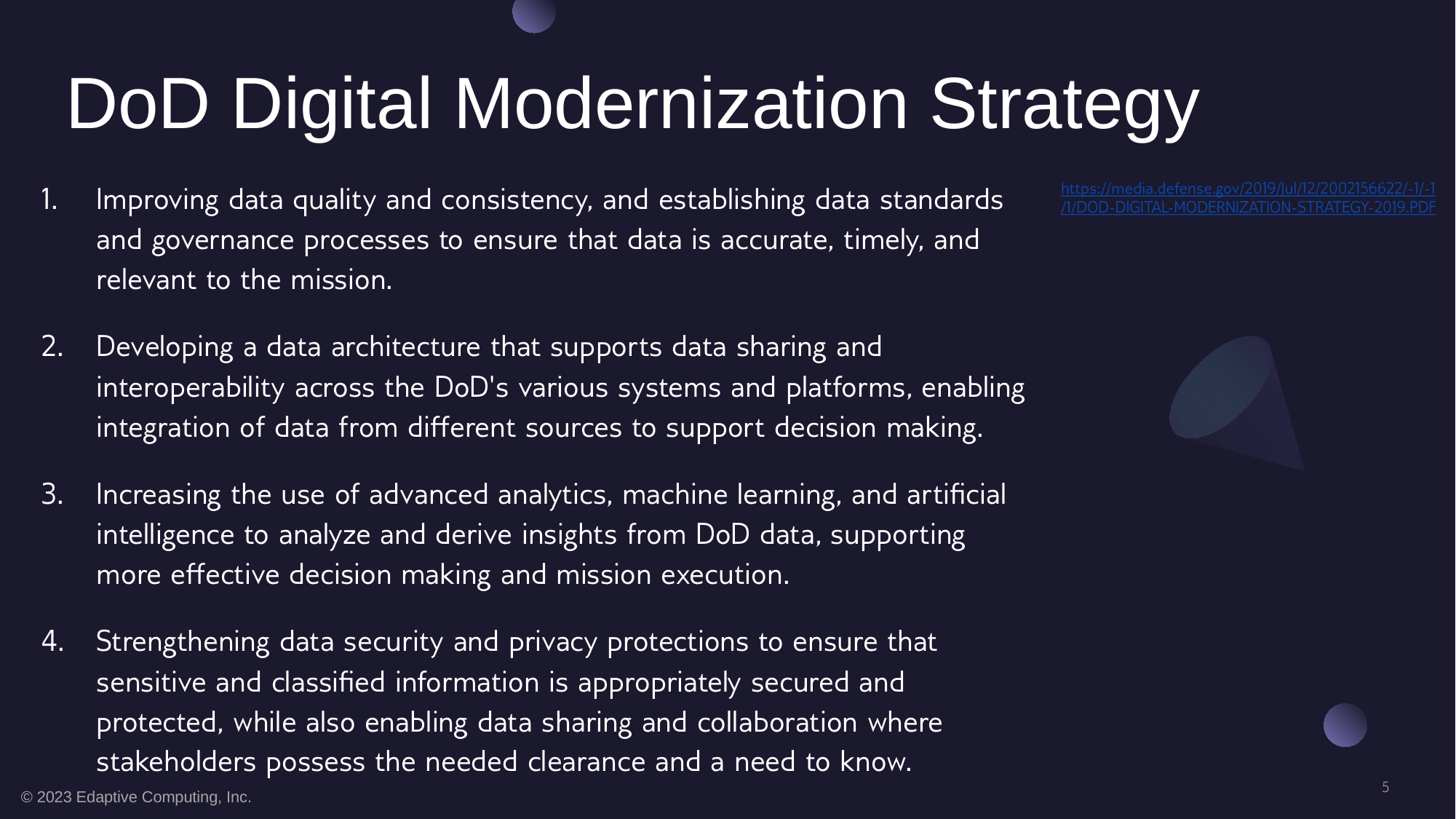

# DoD Digital Modernization Strategy
Improving data quality and consistency, and establishing data standards and governance processes to ensure that data is accurate, timely, and relevant to the mission.
Developing a data architecture that supports data sharing and interoperability across the DoD's various systems and platforms, enabling integration of data from different sources to support decision making.
Increasing the use of advanced analytics, machine learning, and artificial intelligence to analyze and derive insights from DoD data, supporting more effective decision making and mission execution.
Strengthening data security and privacy protections to ensure that sensitive and classified information is appropriately secured and protected, while also enabling data sharing and collaboration where stakeholders possess the needed clearance and a need to know.
https://media.defense.gov/2019/Jul/12/2002156622/-1/-1/1/DOD-DIGITAL-MODERNIZATION-STRATEGY-2019.PDF

5
© 2023 Edaptive Computing, Inc.